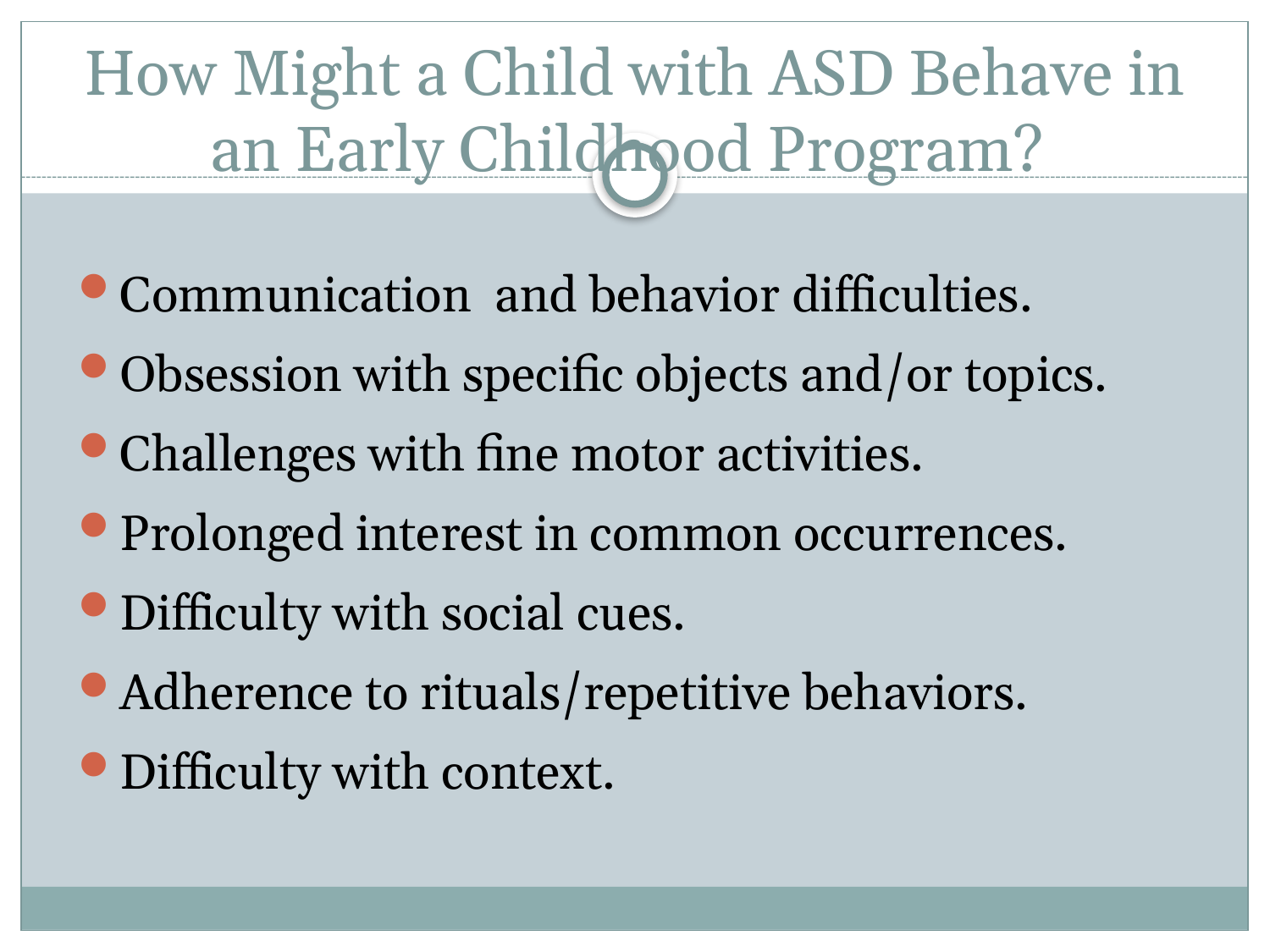

# How Might a Child with ASD Behave in an Early Childhood Program?
Communication  and behavior difficulties.
Obsession with specific objects and/or topics.
Challenges with fine motor activities.
Prolonged interest in common occurrences.
Difficulty with social cues.
Adherence to rituals/repetitive behaviors.
Difficulty with context.